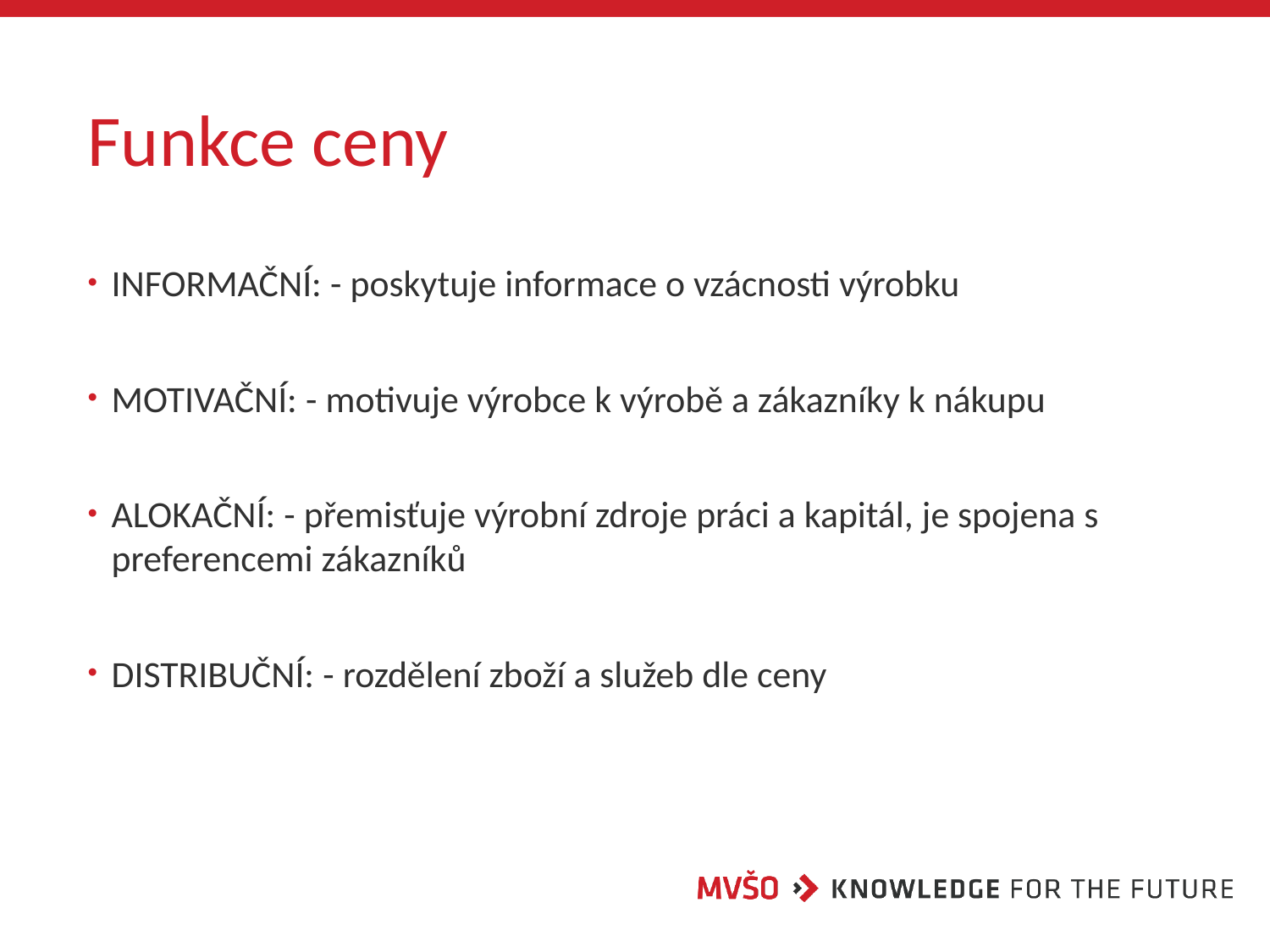

# Funkce ceny
INFORMAČNÍ: - poskytuje informace o vzácnosti výrobku

MOTIVAČNÍ: - motivuje výrobce k výrobě a zákazníky k nákupu

ALOKAČNÍ: - přemisťuje výrobní zdroje práci a kapitál, je spojena s preferencemi zákazníků

DISTRIBUČNÍ: - rozdělení zboží a služeb dle ceny